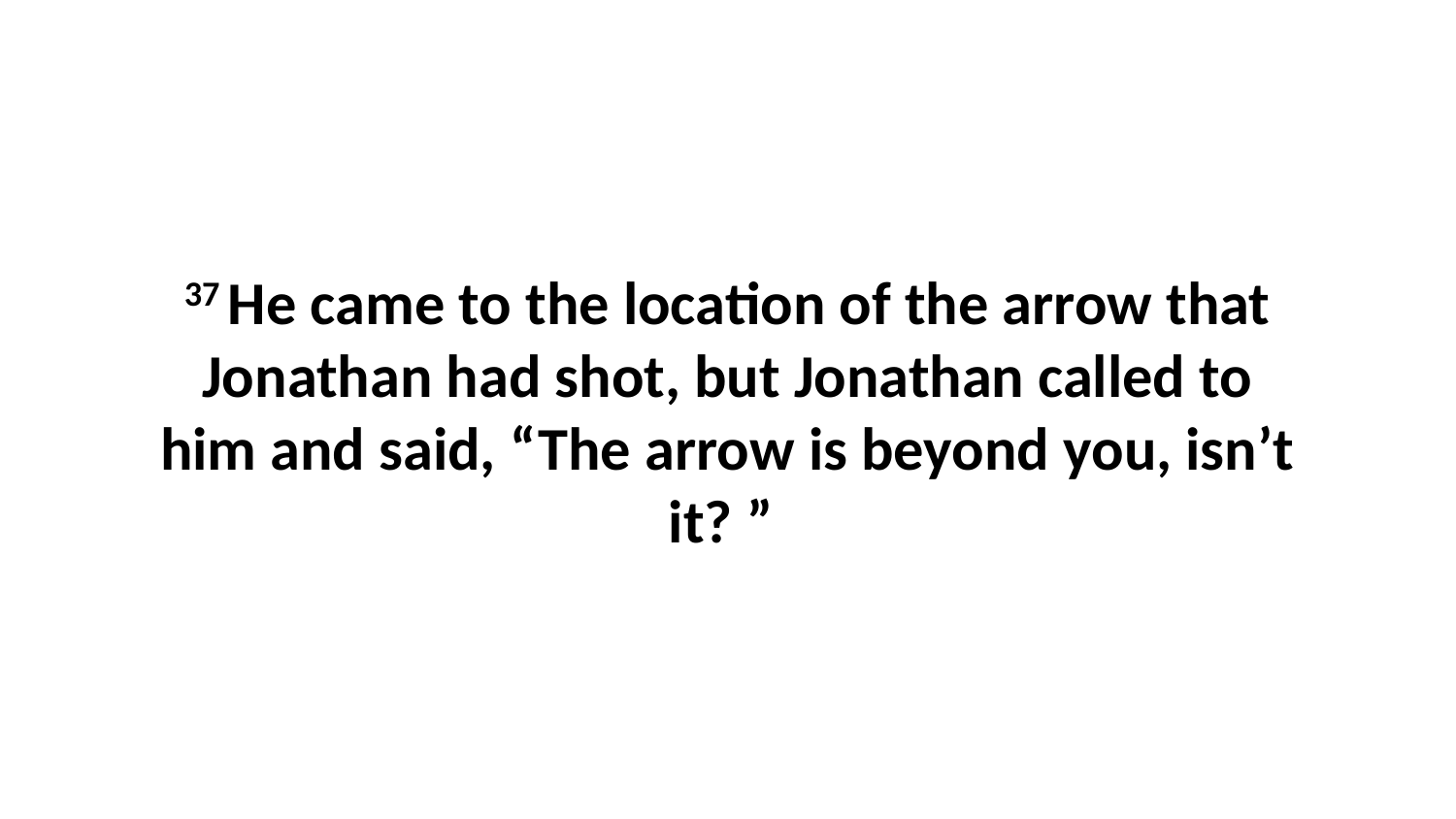

37 He came to the location of the arrow that Jonathan had shot, but Jonathan called to him and said, “The arrow is beyond you, isn’t it? ”